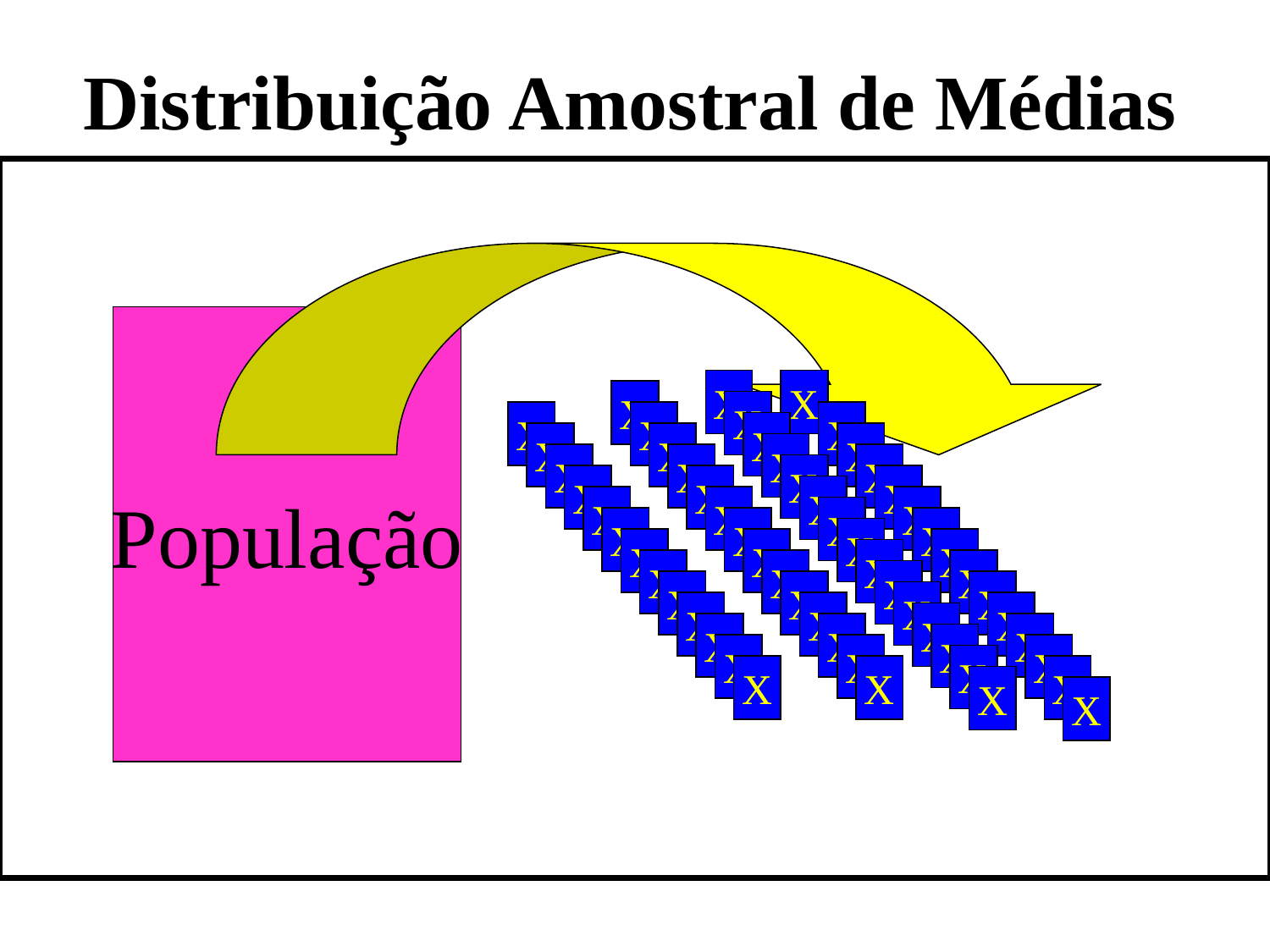

Distribuição Amostral de Médias

População
X
X
X
X
X
X
X
X
X
X
X

X
X
X
X
X
X
X
X
X
X
X
X
X
X
X
X
X
X
X
X
X
X
X
X
X
X
X
X
X
X
X
X
X
X
X
X
X
X
X
X
X
X
X
X
X
X